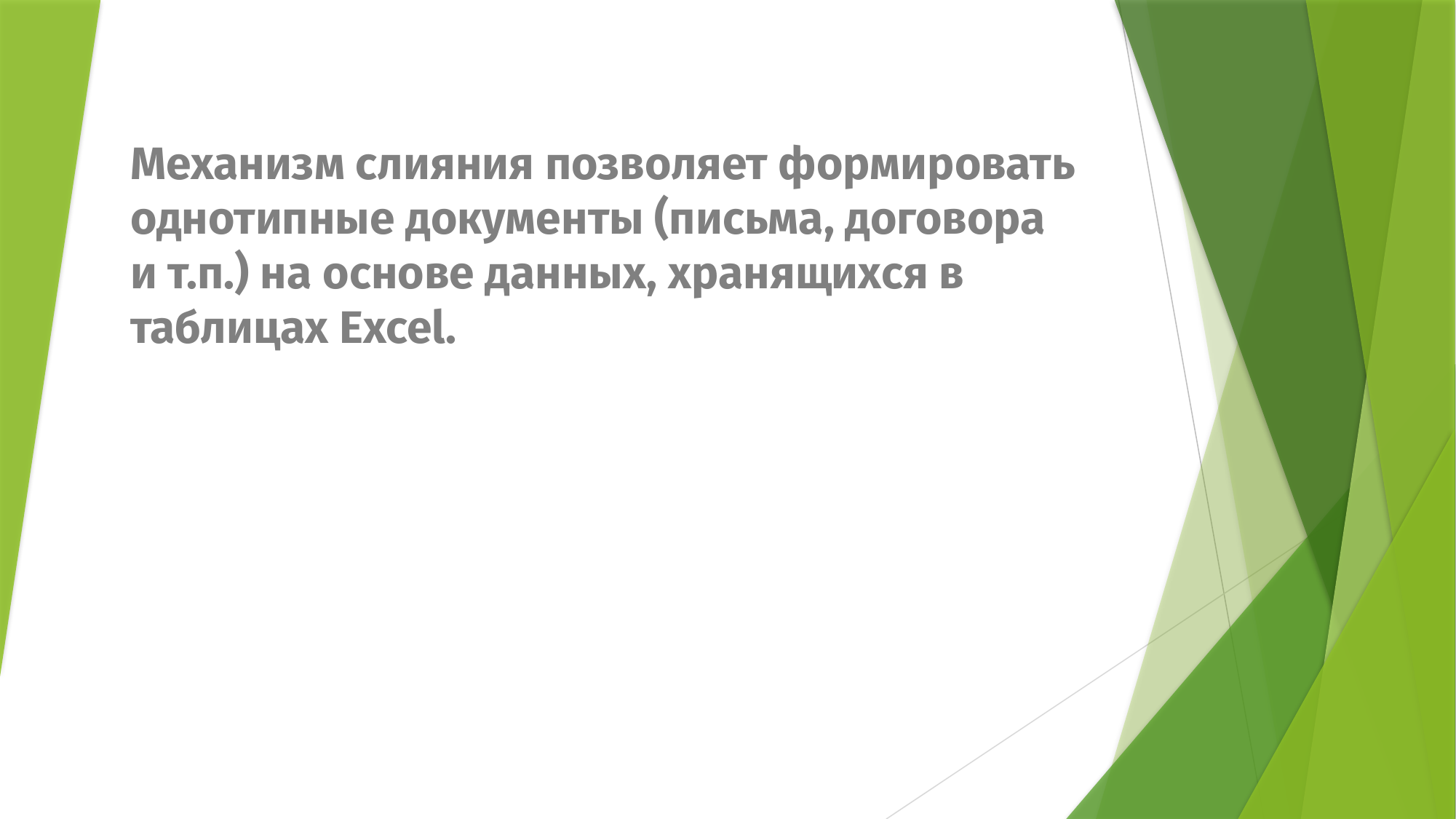

Механизм слияния позволяет формировать однотипные документы (письма, договора и т.п.) на основе данных, хранящихся в таблицах Excel.